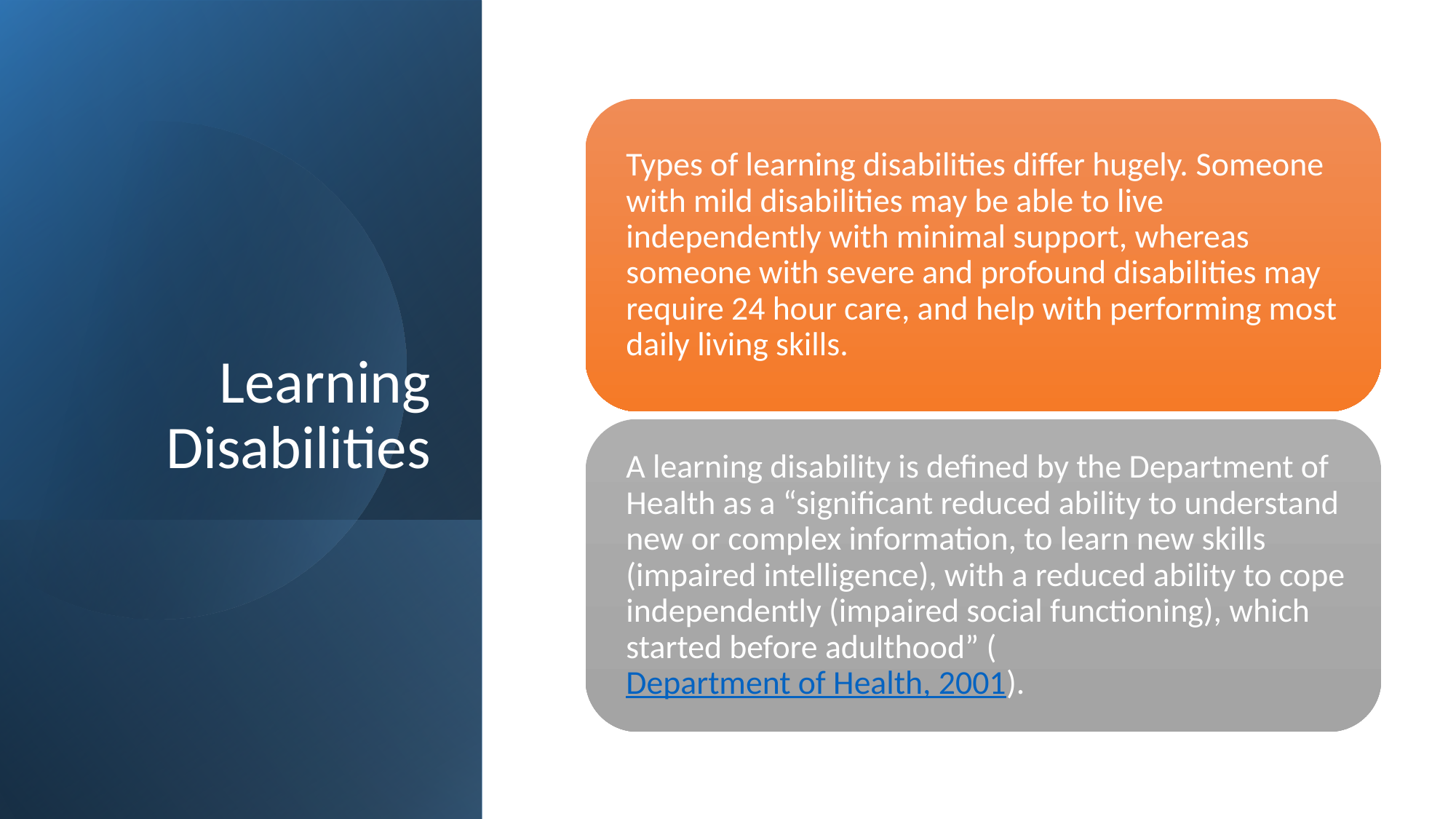

Types of learning disabilities differ hugely. Someone with mild disabilities may be able to live independently with minimal support, whereas someone with severe and profound disabilities may require 24 hour care, and help with performing most daily living skills.
A learning disability is defined by the Department of Health as a “significant reduced ability to understand new or complex information, to learn new skills (impaired intelligence), with a reduced ability to cope independently (impaired social functioning), which started before adulthood” (Department of Health, 2001).

# Learning Disabilities